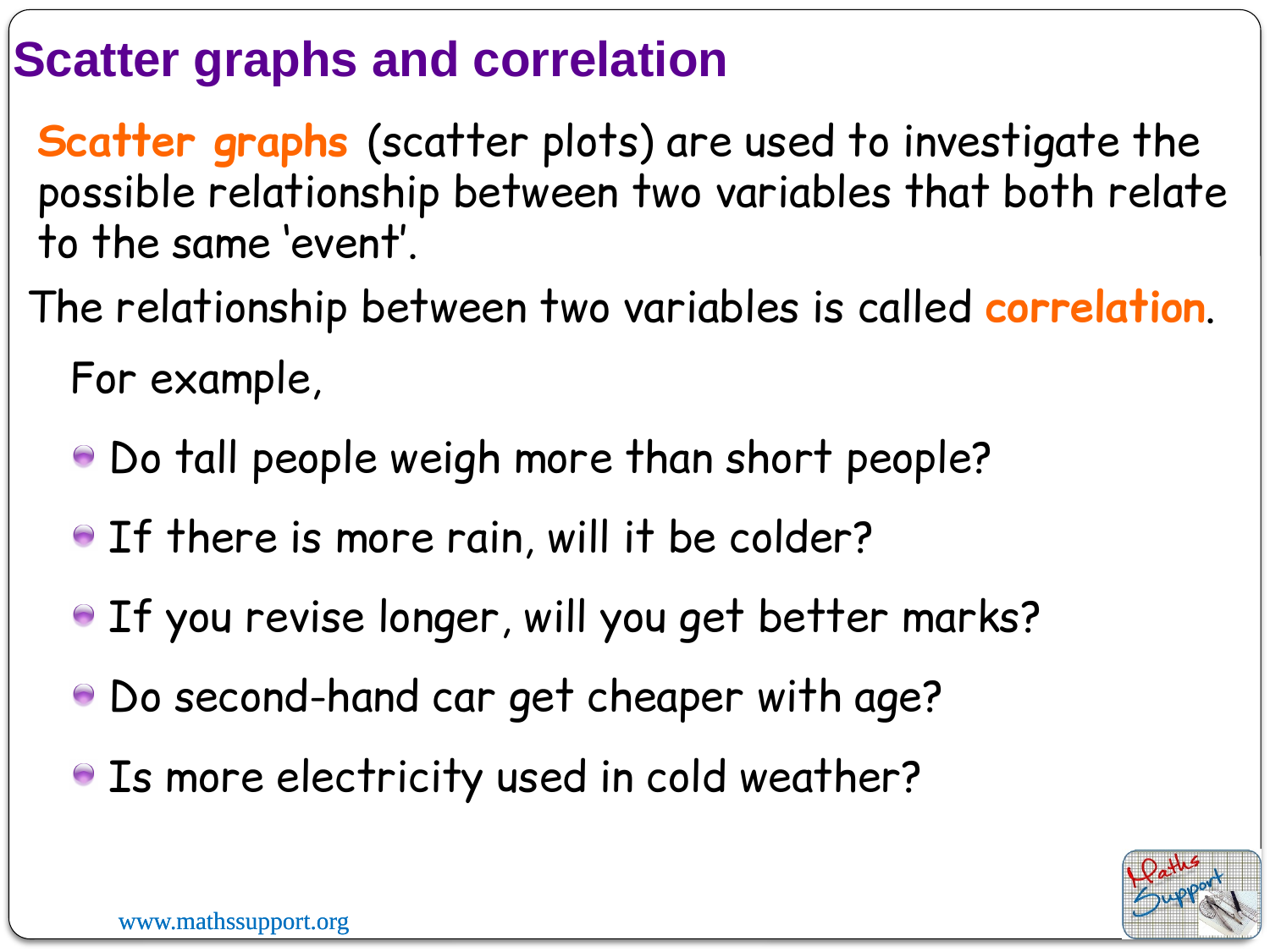

Scatter graphs and correlation
Scatter graphs (scatter plots) are used to investigate the possible relationship between two variables that both relate to the same ‘event’.
The relationship between two variables is called correlation.
For example,
Do tall people weigh more than short people?
If there is more rain, will it be colder?
If you revise longer, will you get better marks?
Do second-hand car get cheaper with age?
Is more electricity used in cold weather?